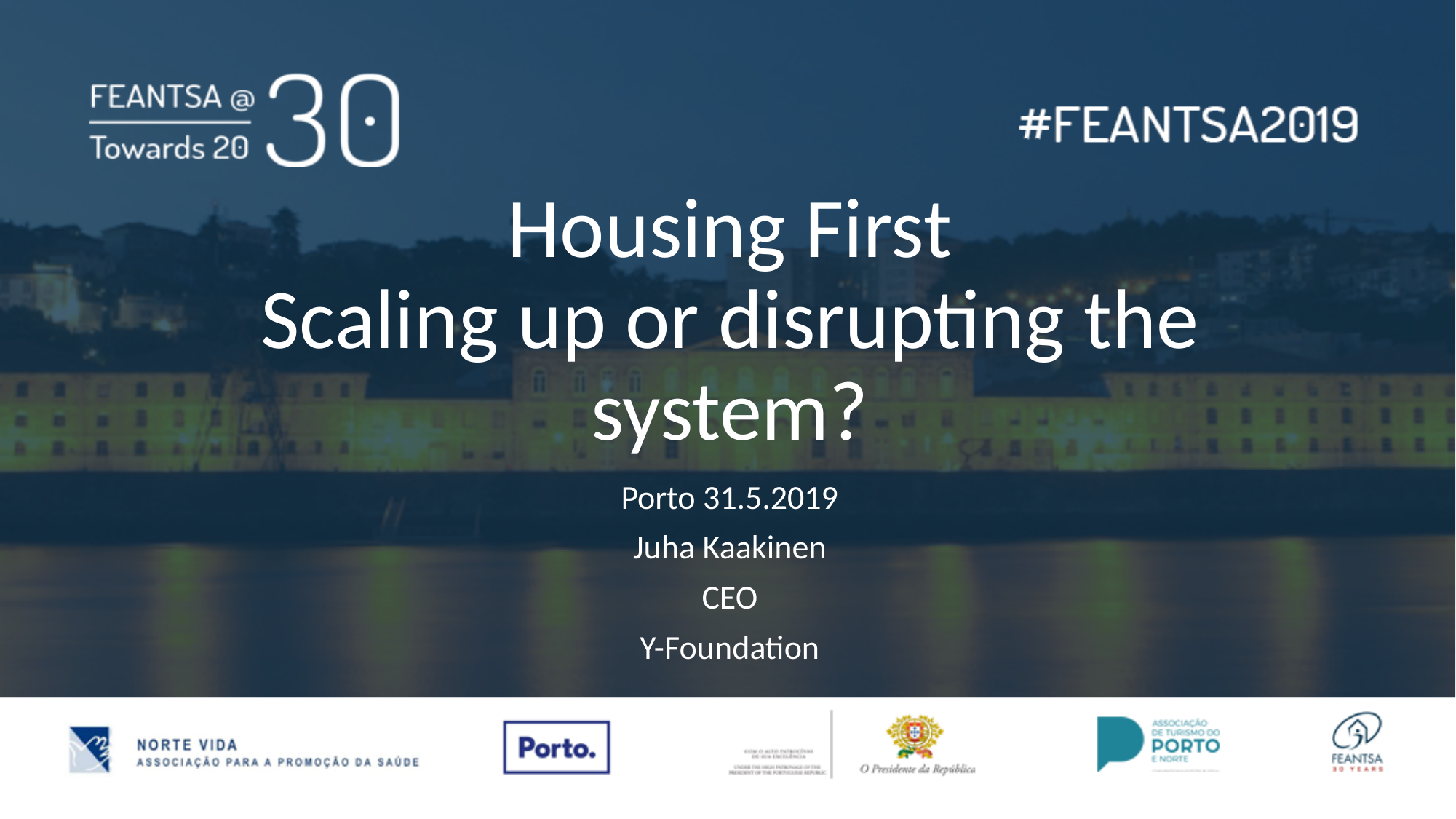

# Housing First Scaling up or disrupting the system?
Porto 31.5.2019
Juha Kaakinen
CEO
Y-Foundation